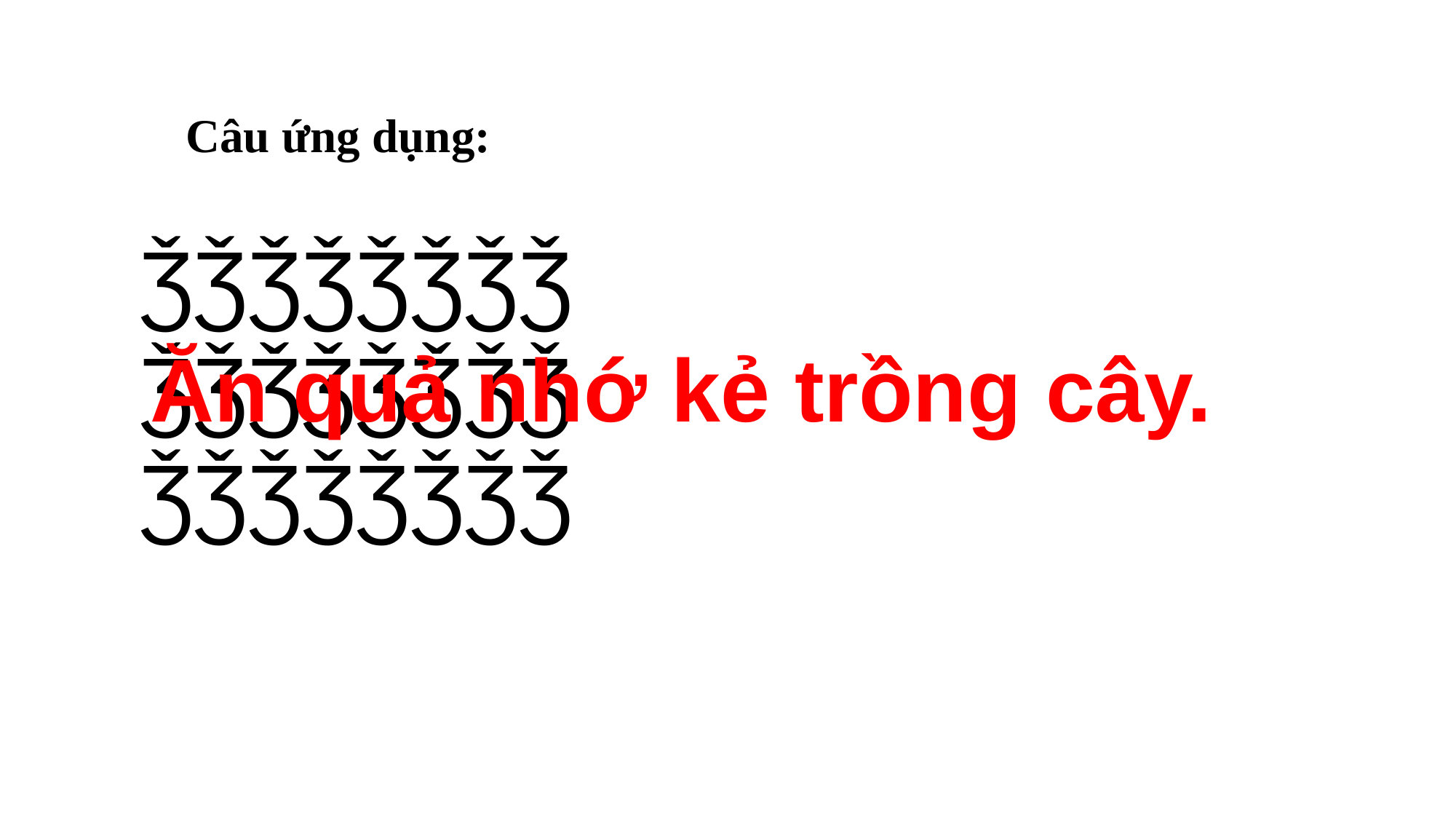

Câu ứng dụng:
ǮǮǮǮǮǮǮǮ
ǮǮǮǮǮǮǮǮ
ǮǮǮǮǮǮǮǮ
  Ăn quả nhớ kẻ trồng cây.